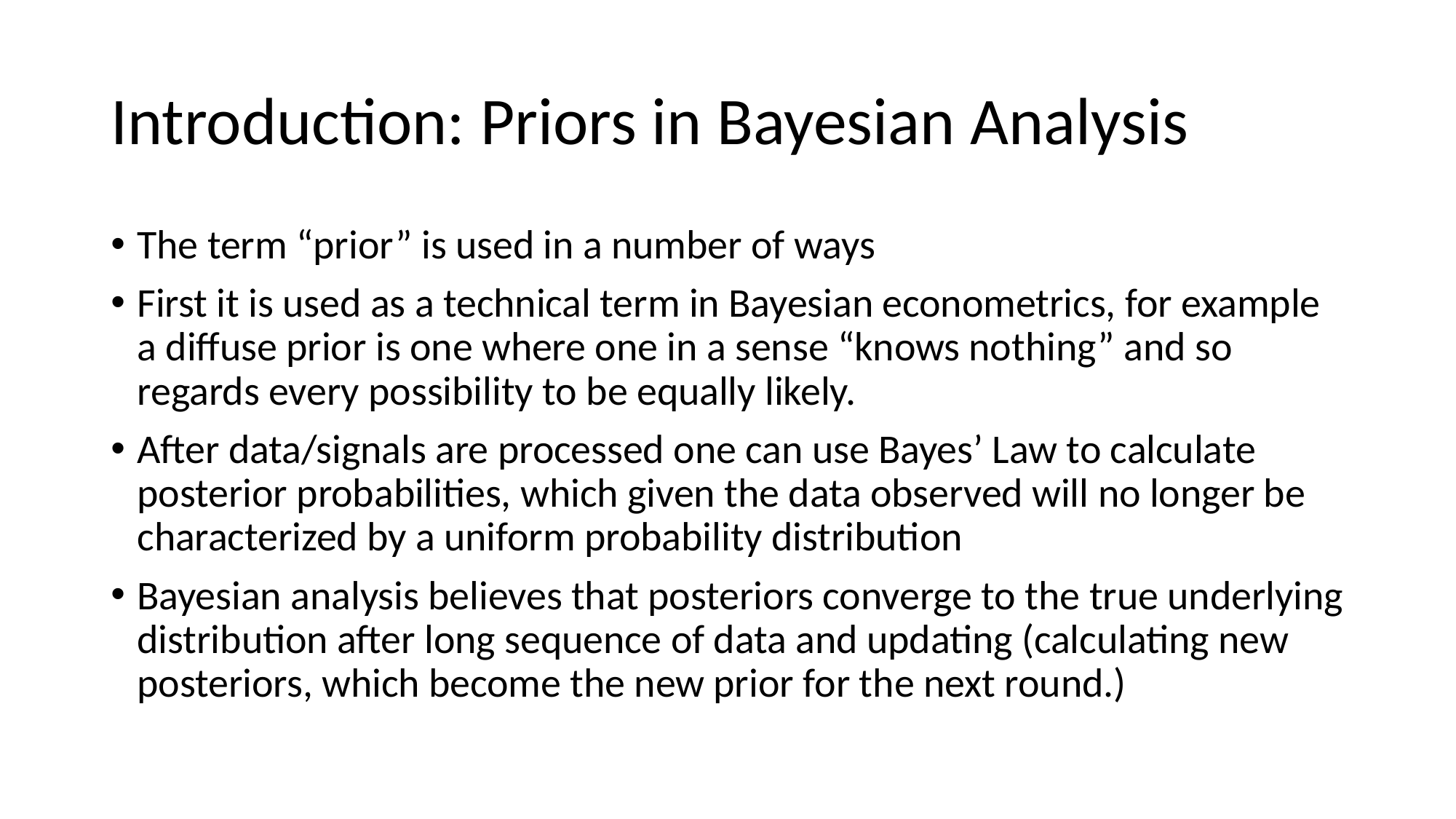

# Introduction: Priors in Bayesian Analysis
The term “prior” is used in a number of ways
First it is used as a technical term in Bayesian econometrics, for example a diffuse prior is one where one in a sense “knows nothing” and so regards every possibility to be equally likely.
After data/signals are processed one can use Bayes’ Law to calculate posterior probabilities, which given the data observed will no longer be characterized by a uniform probability distribution
Bayesian analysis believes that posteriors converge to the true underlying distribution after long sequence of data and updating (calculating new posteriors, which become the new prior for the next round.)